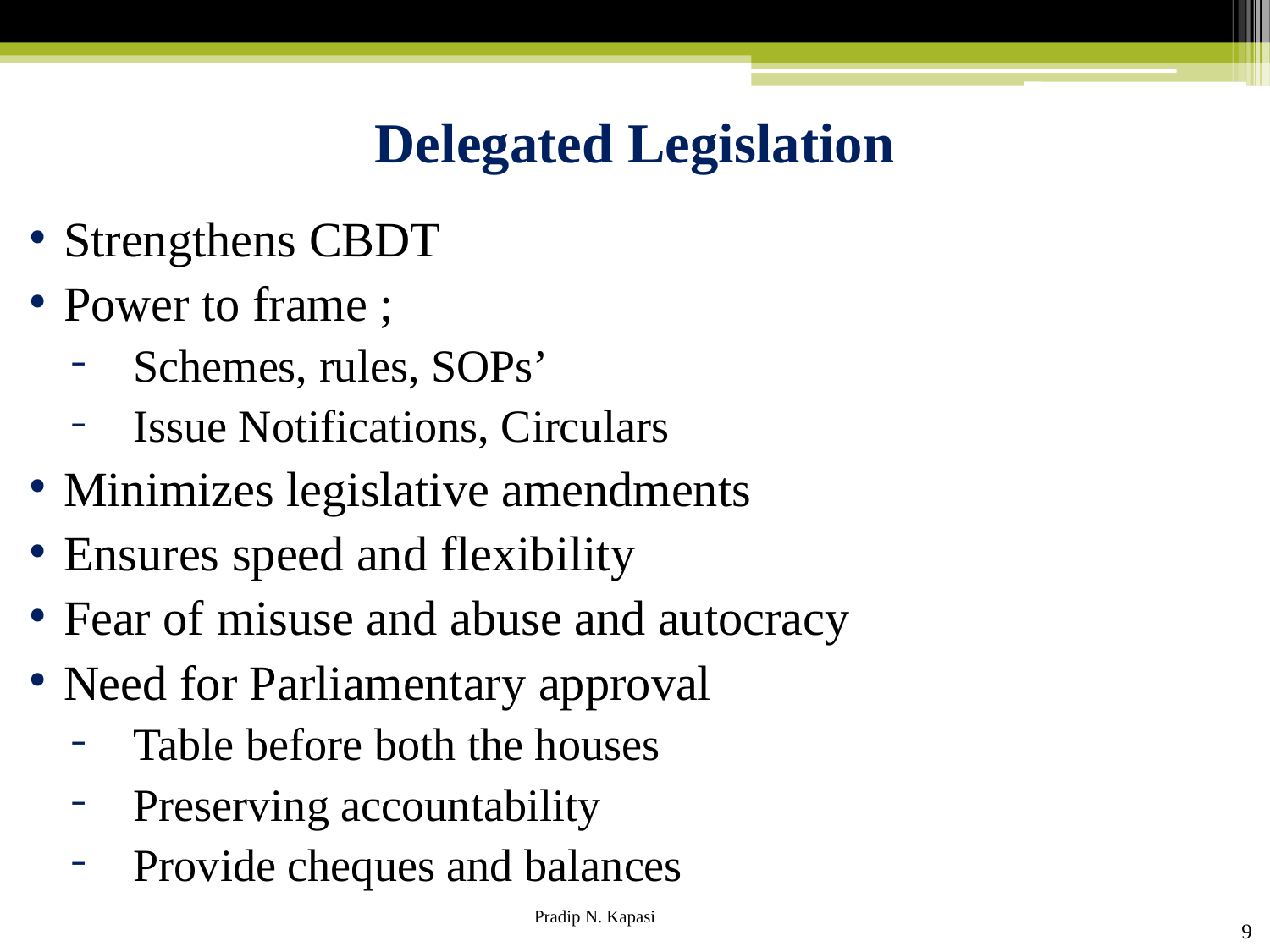

# Delegated Legislation
Strengthens CBDT
Power to frame ;
Schemes, rules, SOPs’
Issue Notifications, Circulars
Minimizes legislative amendments
Ensures speed and flexibility
Fear of misuse and abuse and autocracy
Need for Parliamentary approval
Table before both the houses
Preserving accountability
Provide cheques and balances

9
Pradip N. Kapasi                                                         Chartered Accountant